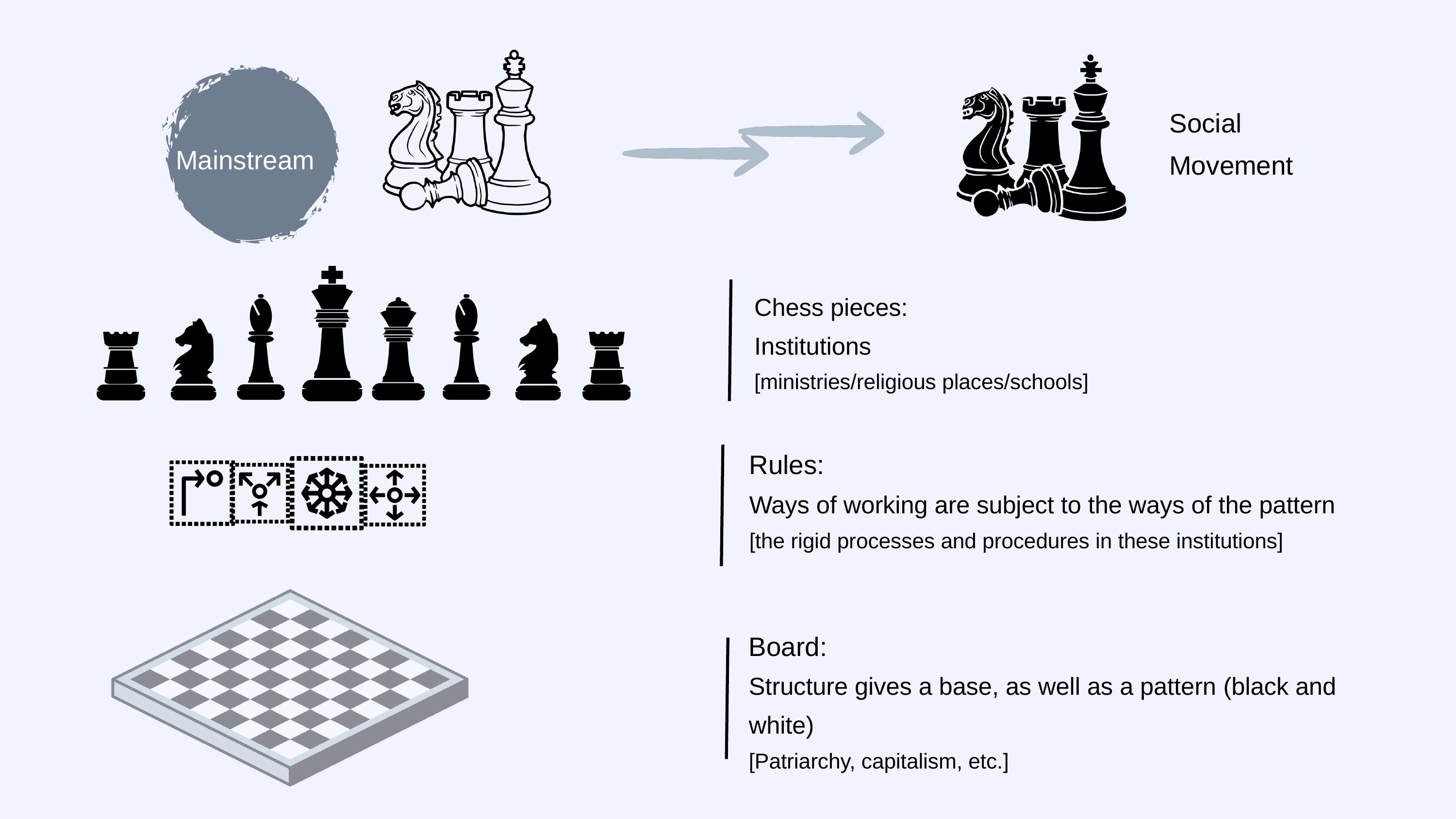

Social Movement

Mainstream

Chess pieces:
Institutions
[ministries/religious places/schools]
Rules:
Ways of working are subject to the ways of the pattern
[the rigid processes and procedures in these institutions]

Board:
Structure gives a base, as well as a pattern (black and white)
[Patriarchy, capitalism, etc.]